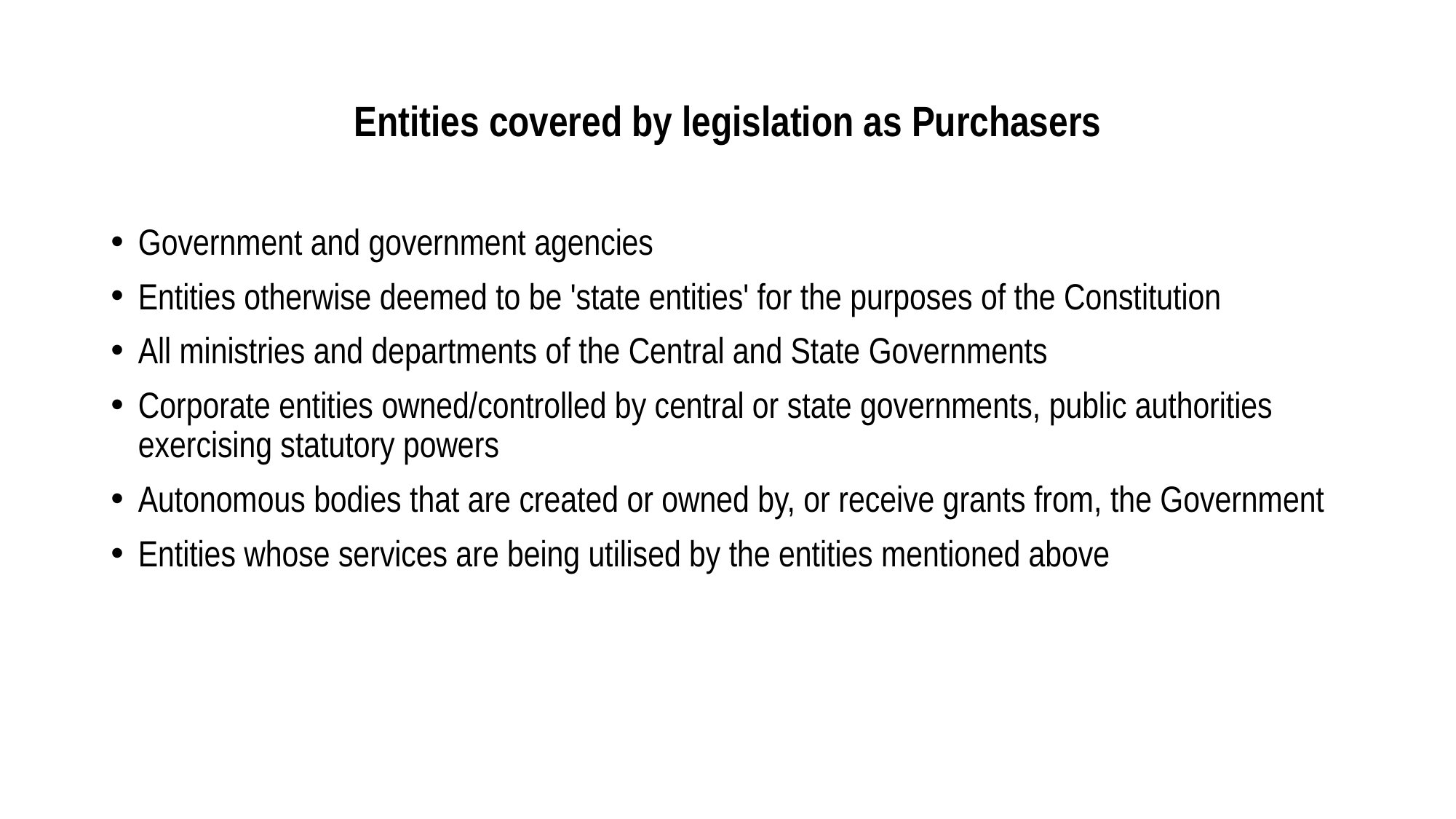

# Entities covered by legislation as Purchasers
Government and government agencies
Entities otherwise deemed to be 'state entities' for the purposes of the Constitution
All ministries and departments of the Central and State Governments
Corporate entities owned/controlled by central or state governments, public authorities exercising statutory powers
Autonomous bodies that are created or owned by, or receive grants from, the Government
Entities whose services are being utilised by the entities mentioned above